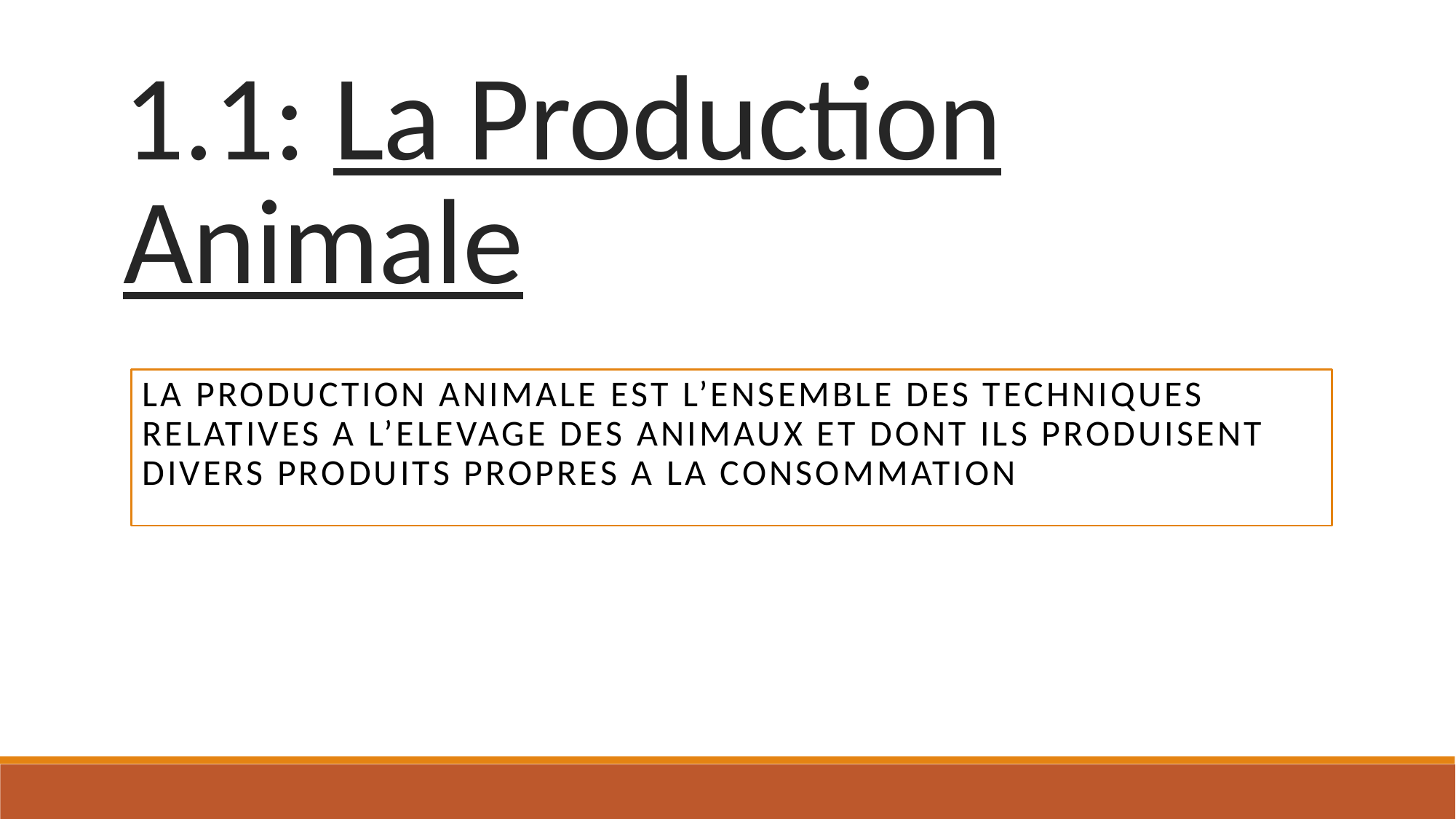

# 1.1: La Production Animale
La production animale est l’ensemble des techniques relatives a l’elevage des animaux et dont ils produisent divers produits propres a la consommation